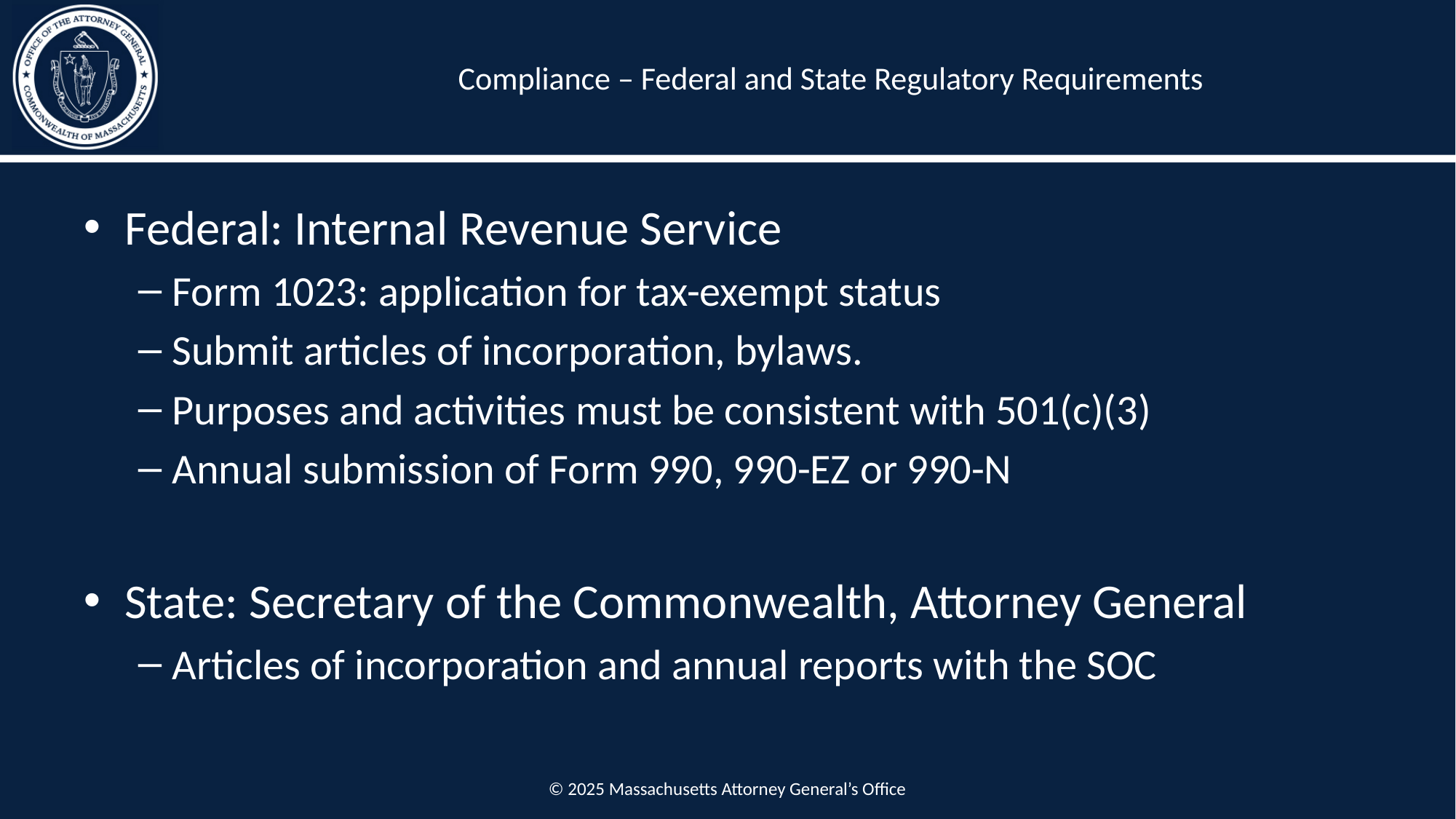

# Compliance – Federal and State Regulatory Requirements
Federal: Internal Revenue Service
Form 1023: application for tax-exempt status
Submit articles of incorporation, bylaws.
Purposes and activities must be consistent with 501(c)(3)
Annual submission of Form 990, 990-EZ or 990-N

State: Secretary of the Commonwealth, Attorney General
Articles of incorporation and annual reports with the SOC
© 2025 Massachusetts Attorney General’s Office